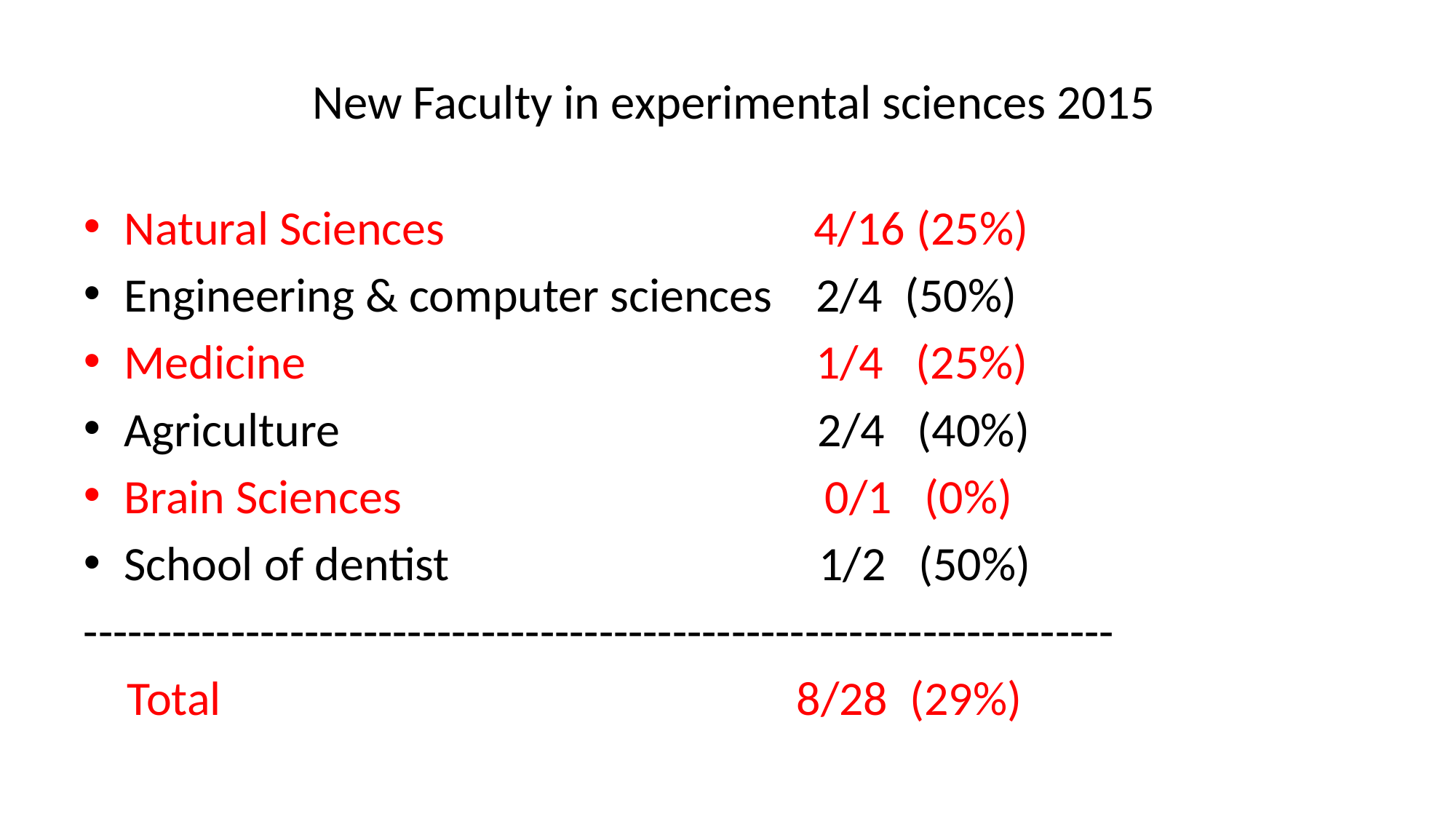

# New Faculty in experimental sciences 2015
Natural Sciences                                  4/16 (25%)
Engineering & computer sciences    2/4  (50%)
Medicine                                               1/4   (25%)
Agriculture                                            2/4   (40%)
Brain Sciences                                       0/1   (0%)
School of dentist                                  1/2   (50%)
----------------------------------------------------------------------
    Total                                                     8/28  (29%)